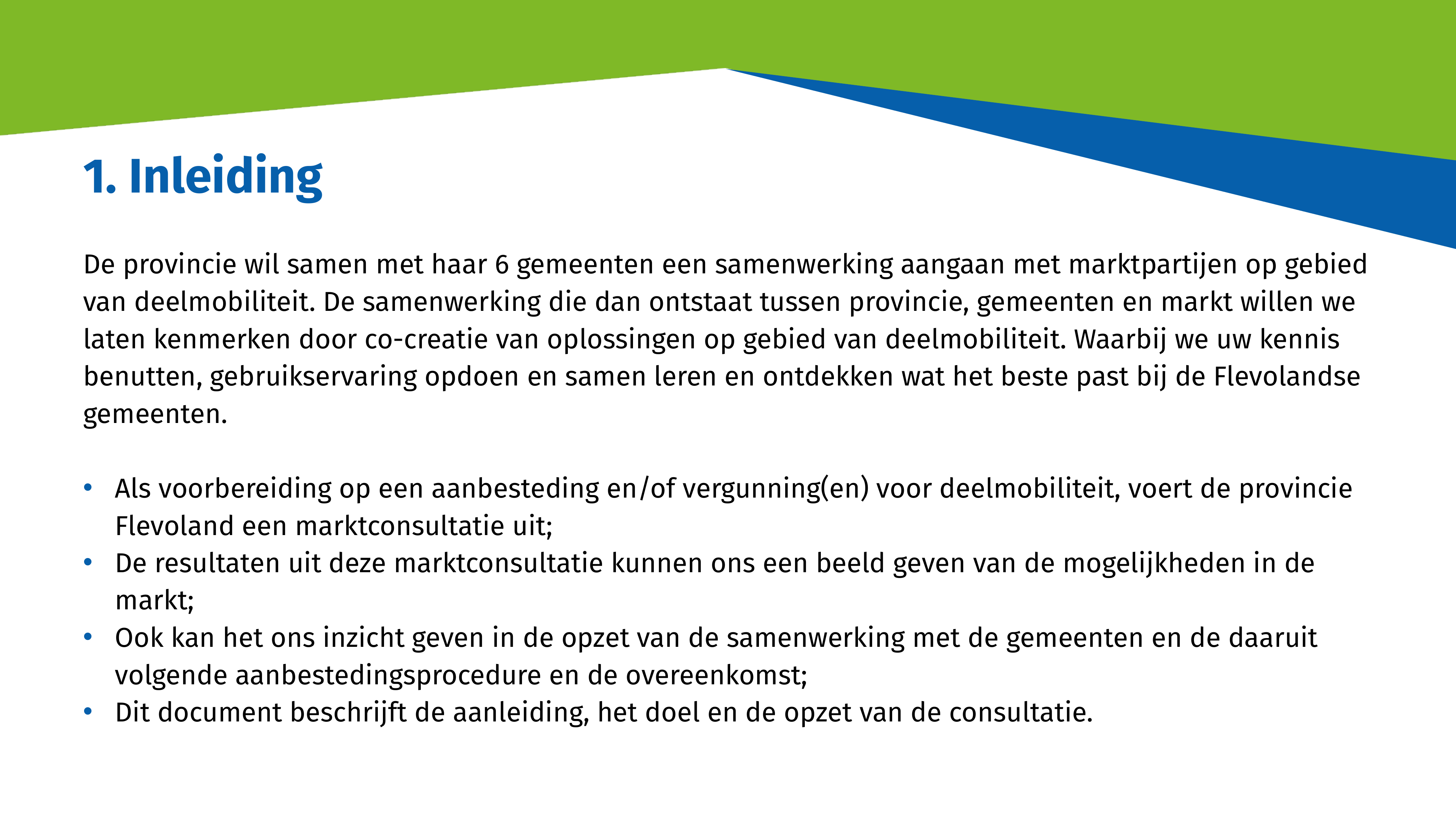

# 1. Inleiding
De provincie wil samen met haar 6 gemeenten een samenwerking aangaan met marktpartijen op gebied van deelmobiliteit. De samenwerking die dan ontstaat tussen provincie, gemeenten en markt willen we laten kenmerken door co-creatie van oplossingen op gebied van deelmobiliteit. Waarbij we uw kennis benutten, gebruikservaring opdoen en samen leren en ontdekken wat het beste past bij de Flevolandse gemeenten.

Als voorbereiding op een aanbesteding en/of vergunning(en) voor deelmobiliteit, voert de provincie Flevoland een marktconsultatie uit;
De resultaten uit deze marktconsultatie kunnen ons een beeld geven van de mogelijkheden in de markt;
Ook kan het ons inzicht geven in de opzet van de samenwerking met de gemeenten en de daaruit volgende aanbestedingsprocedure en de overeenkomst;
Dit document beschrijft de aanleiding, het doel en de opzet van de consultatie.